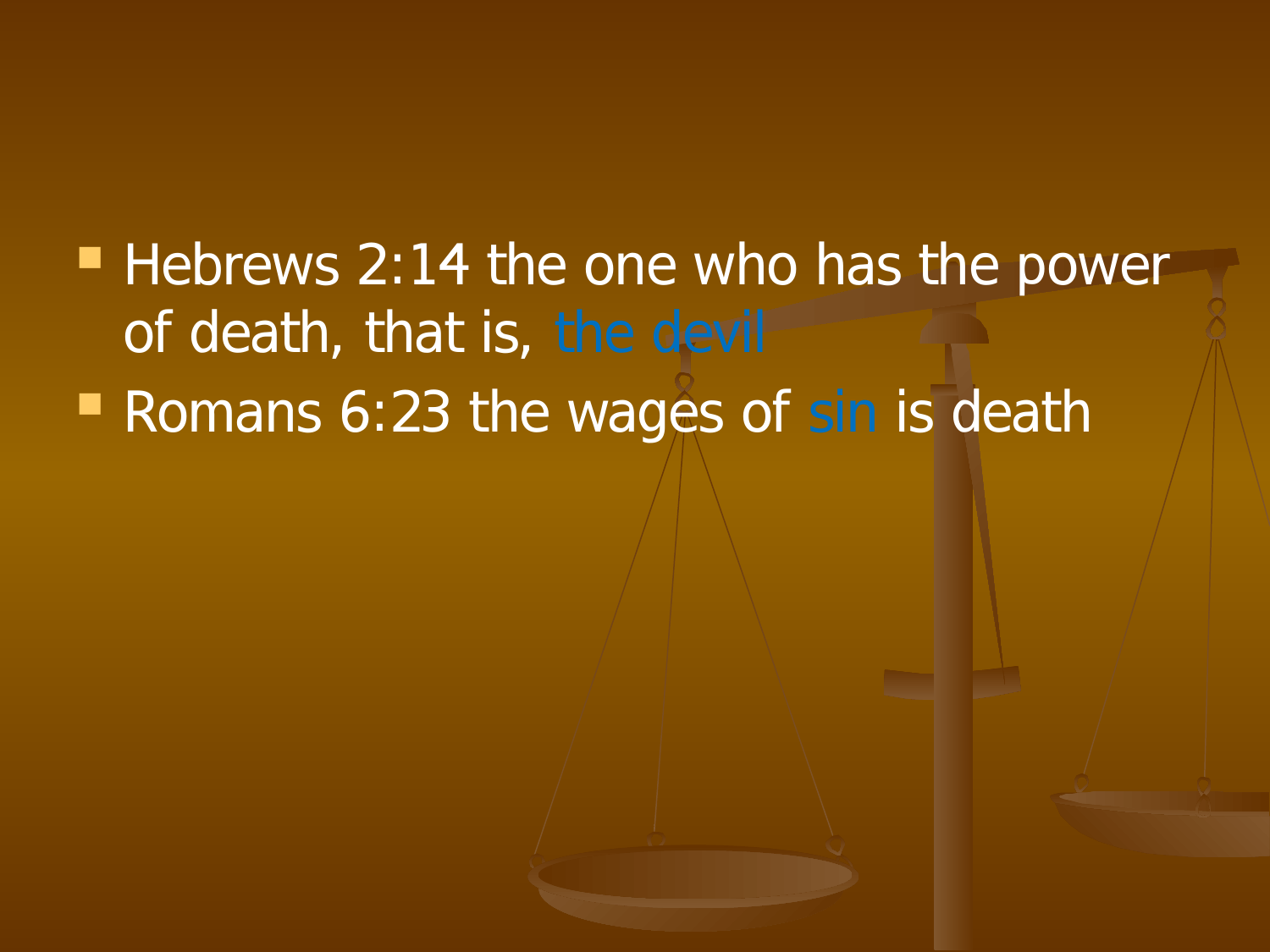

#
Hebrews 2:14 the one who has the power of death, that is, the devil
Romans 6:23 the wages of sin is death